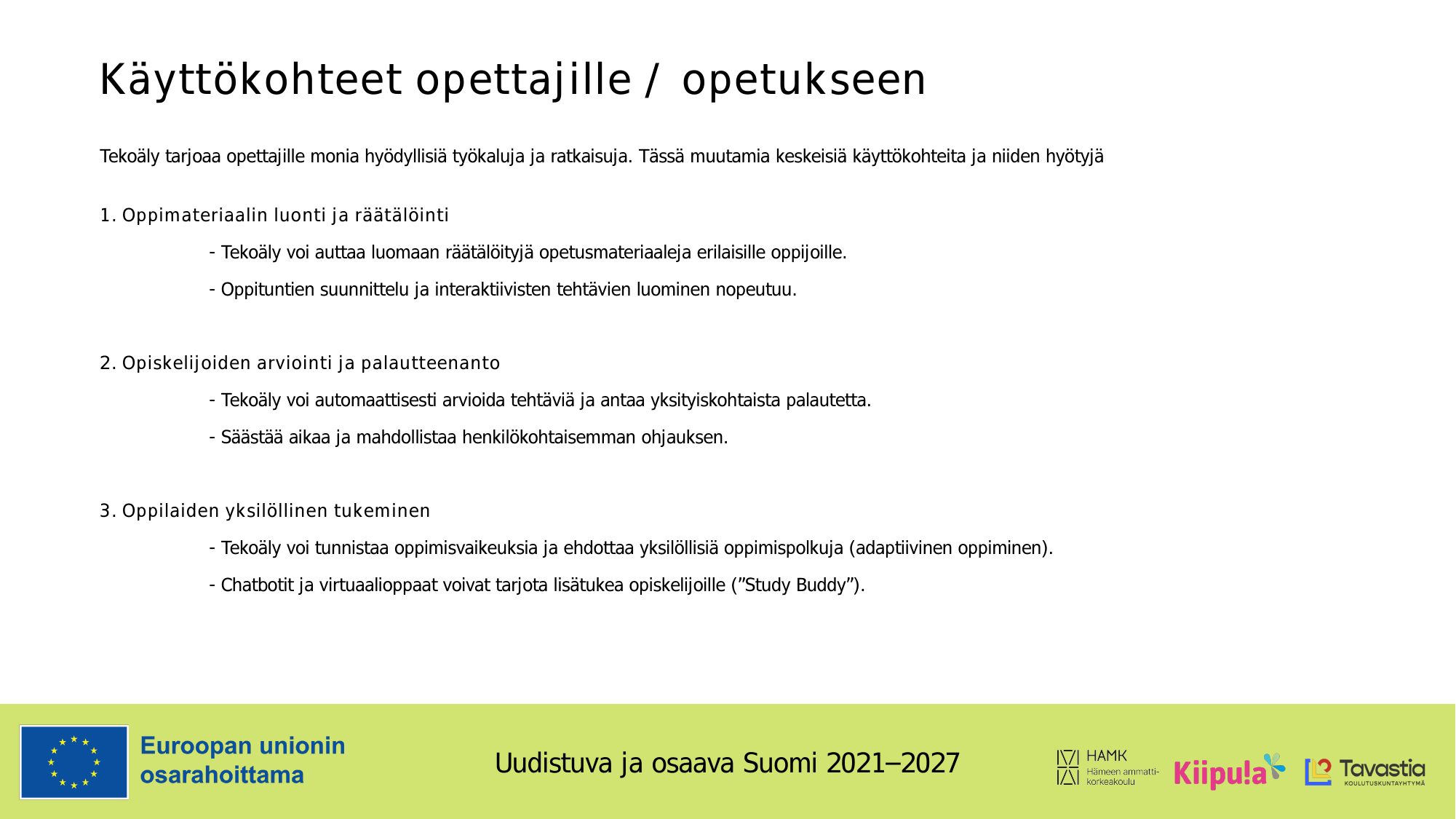

# Käyttökohteet opettajille / opetukseen
Tekoäly tarjoaa opettajille monia hyödyllisiä työkaluja ja ratkaisuja. Tässä muutamia keskeisiä käyttökohteita ja niiden hyötyjä
1. Oppimateriaalin luonti ja räätälöinti
	- Tekoäly voi auttaa luomaan räätälöityjä opetusmateriaaleja erilaisille oppijoille.
	- Oppituntien suunnittelu ja interaktiivisten tehtävien luominen nopeutuu.

2. Opiskelijoiden arviointi ja palautteenanto
	- Tekoäly voi automaattisesti arvioida tehtäviä ja antaa yksityiskohtaista palautetta.
	- Säästää aikaa ja mahdollistaa henkilökohtaisemman ohjauksen.

3. Oppilaiden yksilöllinen tukeminen
	- Tekoäly voi tunnistaa oppimisvaikeuksia ja ehdottaa yksilöllisiä oppimispolkuja (adaptiivinen oppiminen).
	- Chatbotit ja virtuaalioppaat voivat tarjota lisätukea opiskelijoille (”Study Buddy”).